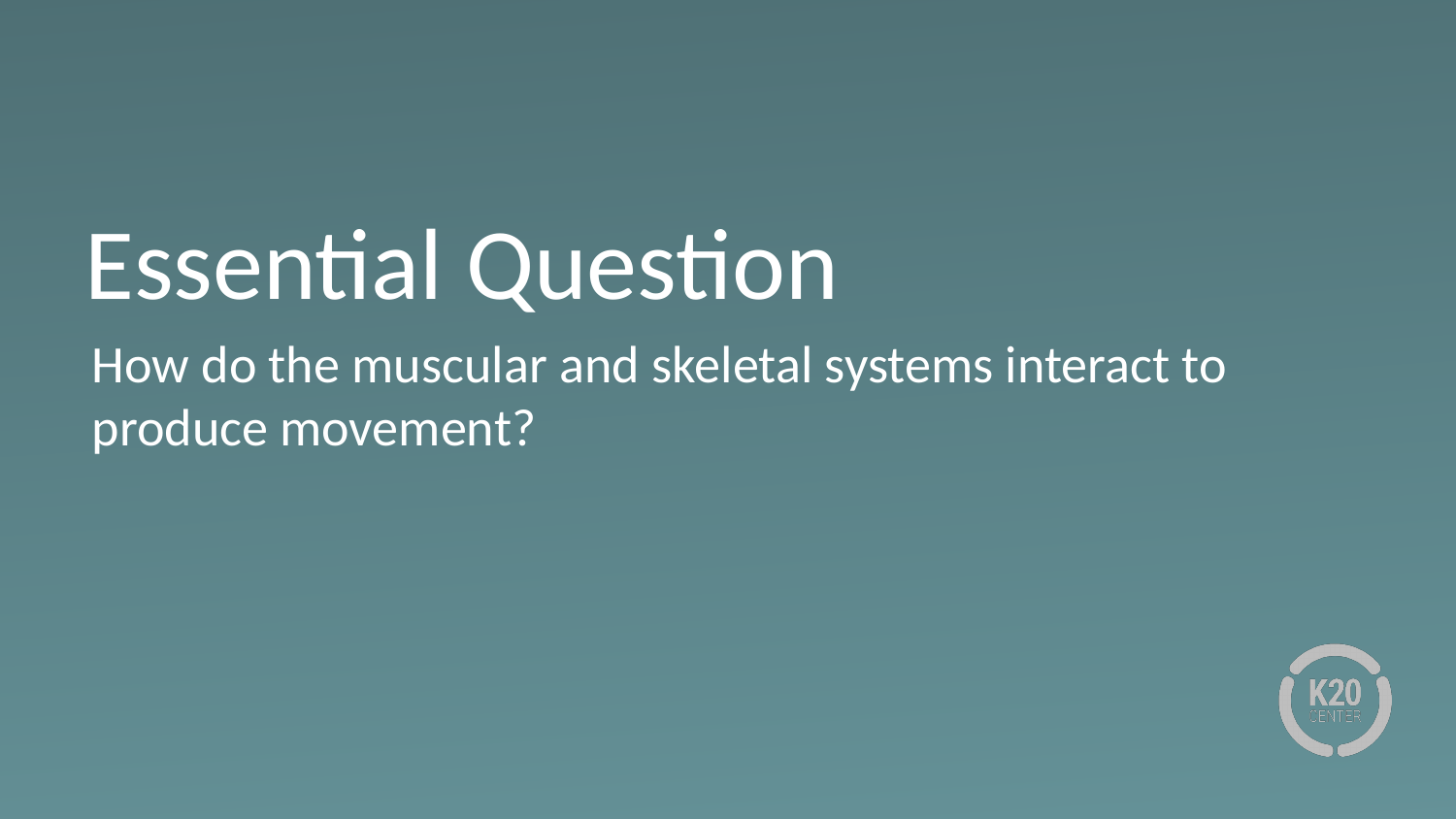

# Essential Question
How do the muscular and skeletal systems interact to produce movement?